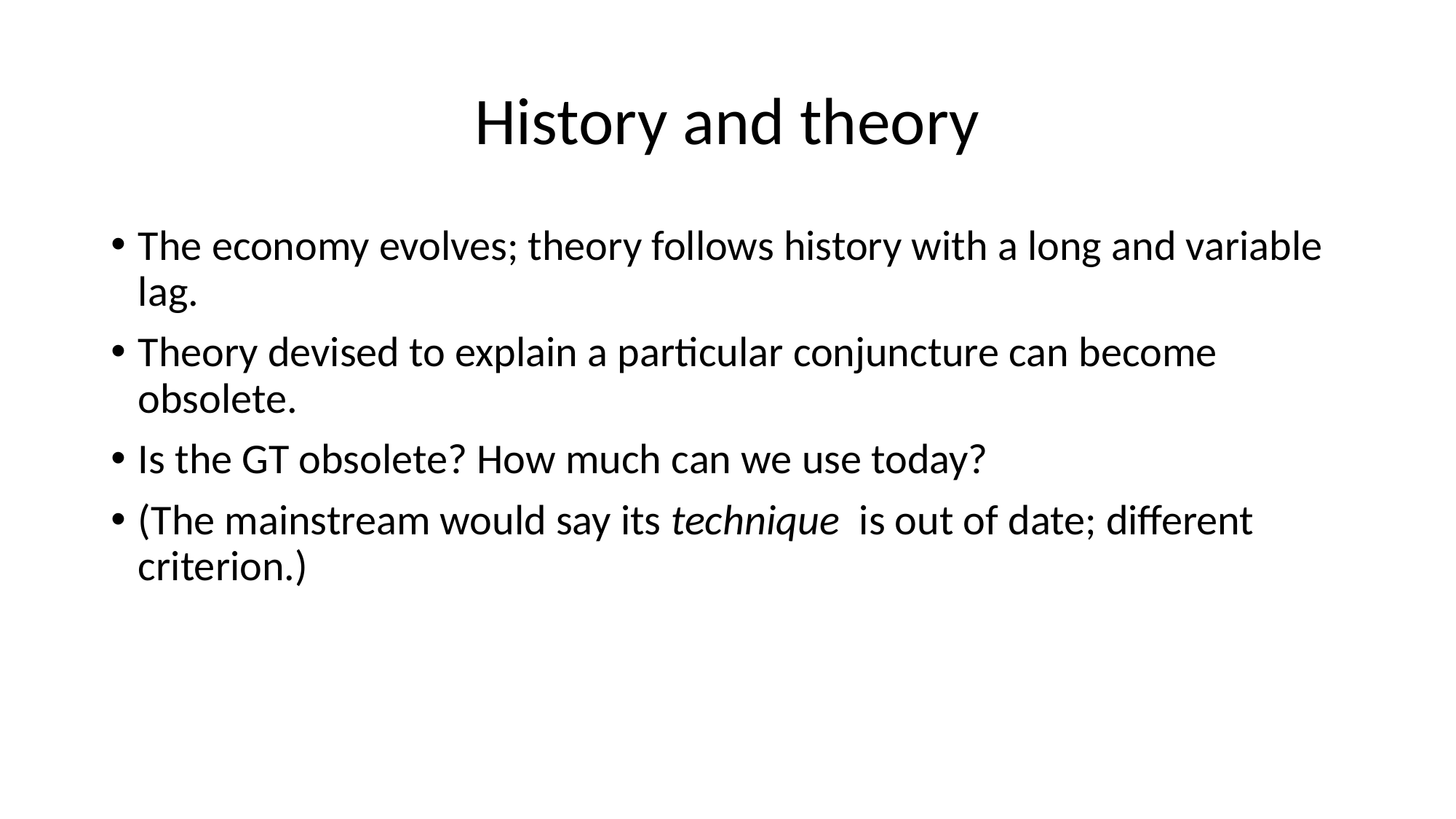

# History and theory
The economy evolves; theory follows history with a long and variable lag.
Theory devised to explain a particular conjuncture can become obsolete.
Is the GT obsolete? How much can we use today?
(The mainstream would say its technique  is out of date; different criterion.)